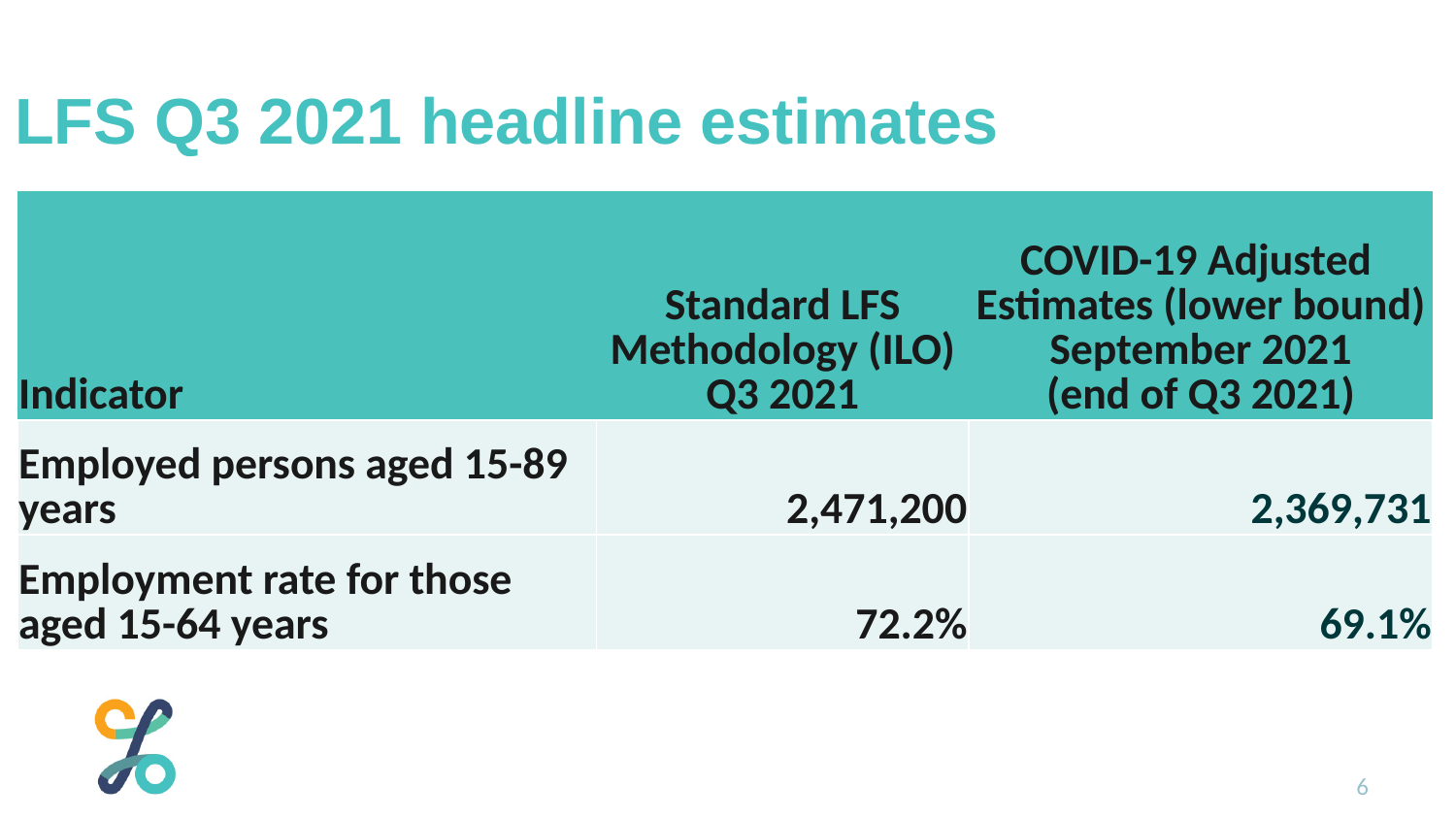

LFS Q3 2021 headline estimates
| Indicator | Standard LFS Methodology (ILO) Q3 2021 | COVID-19 Adjusted Estimates (lower bound) September 2021 (end of Q3 2021) |
| --- | --- | --- |
| Employed persons aged 15-89 years | 2,471,200 | 2,369,731 |
| Employment rate for those aged 15-64 years | 72.2% | 69.1% |
6